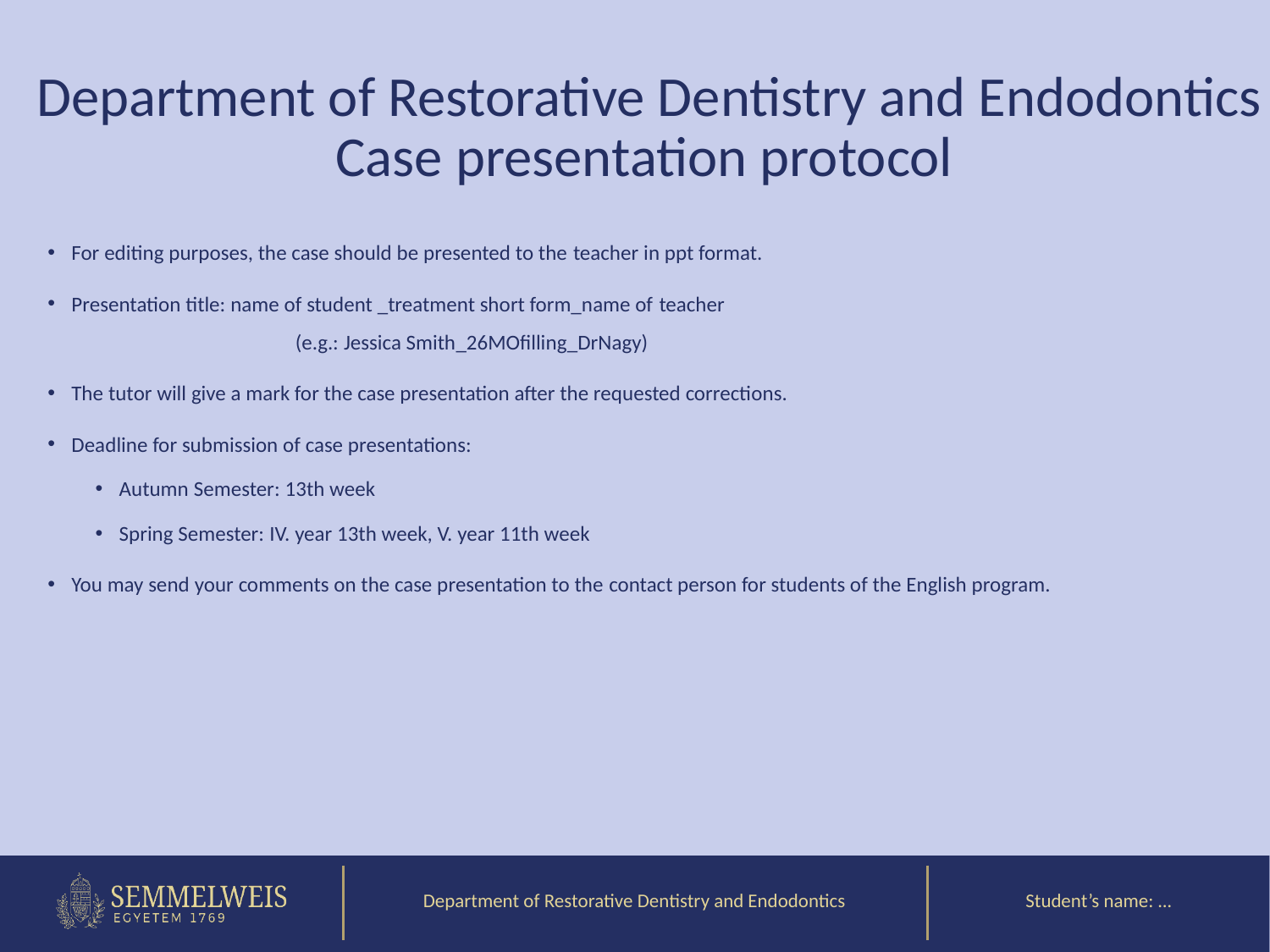

# Department of Restorative Dentistry and Endodontics Case presentation protocol
For editing purposes, the case should be presented to the teacher in ppt format.
Presentation title: name of student _treatment short form_name of teacher
	(e.g.: Jessica Smith_26MOfilling_DrNagy)
The tutor will give a mark for the case presentation after the requested corrections.
Deadline for submission of case presentations:
Autumn Semester: 13th week
Spring Semester: IV. year 13th week, V. year 11th week
You may send your comments on the case presentation to the contact person for students of the English program.